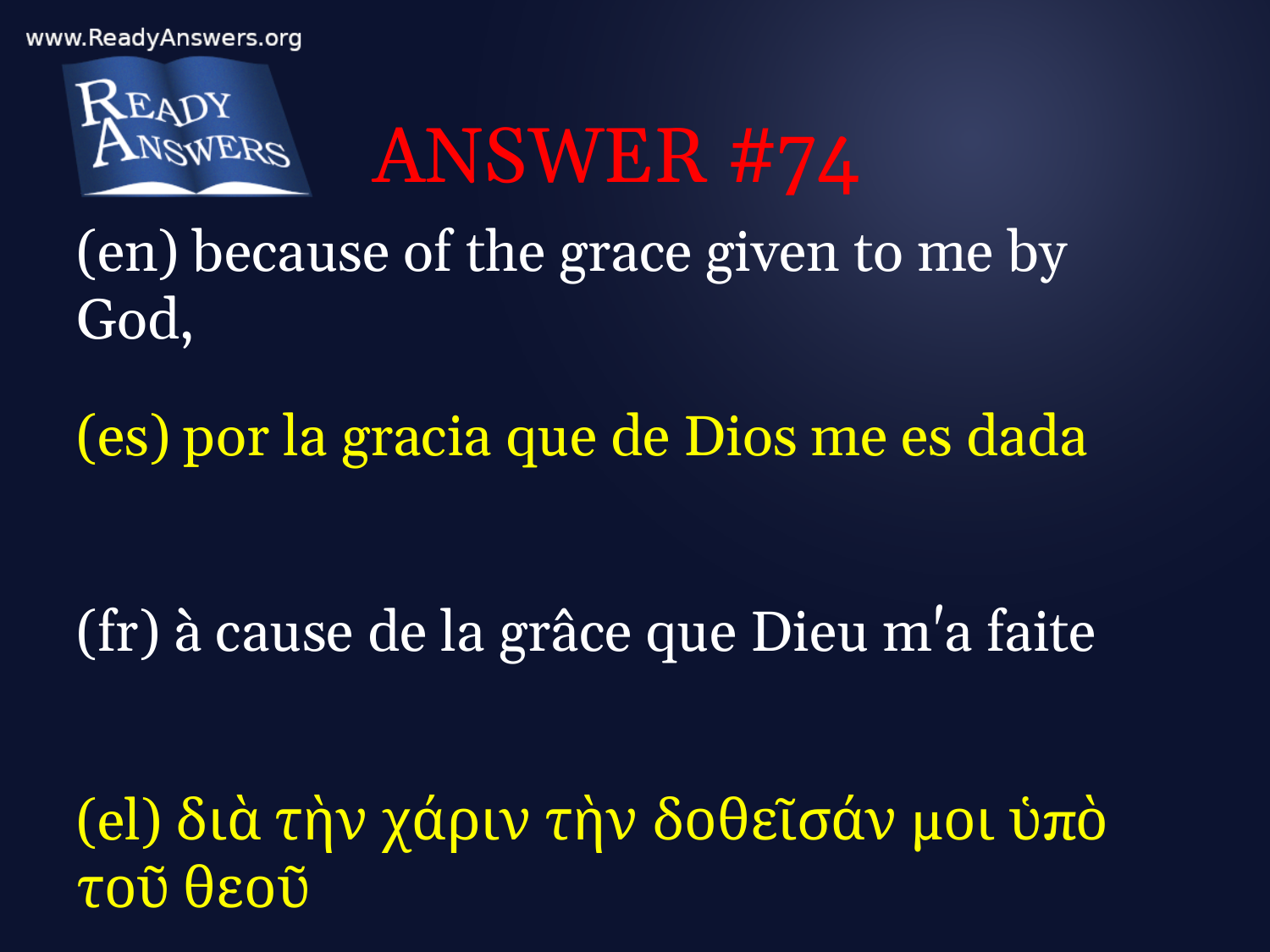

# ANSWER #74
(en) because of the grace given to me by God,
(es) por la gracia que de Dios me es dada
(fr) à cause de la grâce que Dieu m'a faite
(el) διὰ τὴν χάριν τὴν δοθεῖσάν μοι ὑπὸ τοῦ θεοῦ